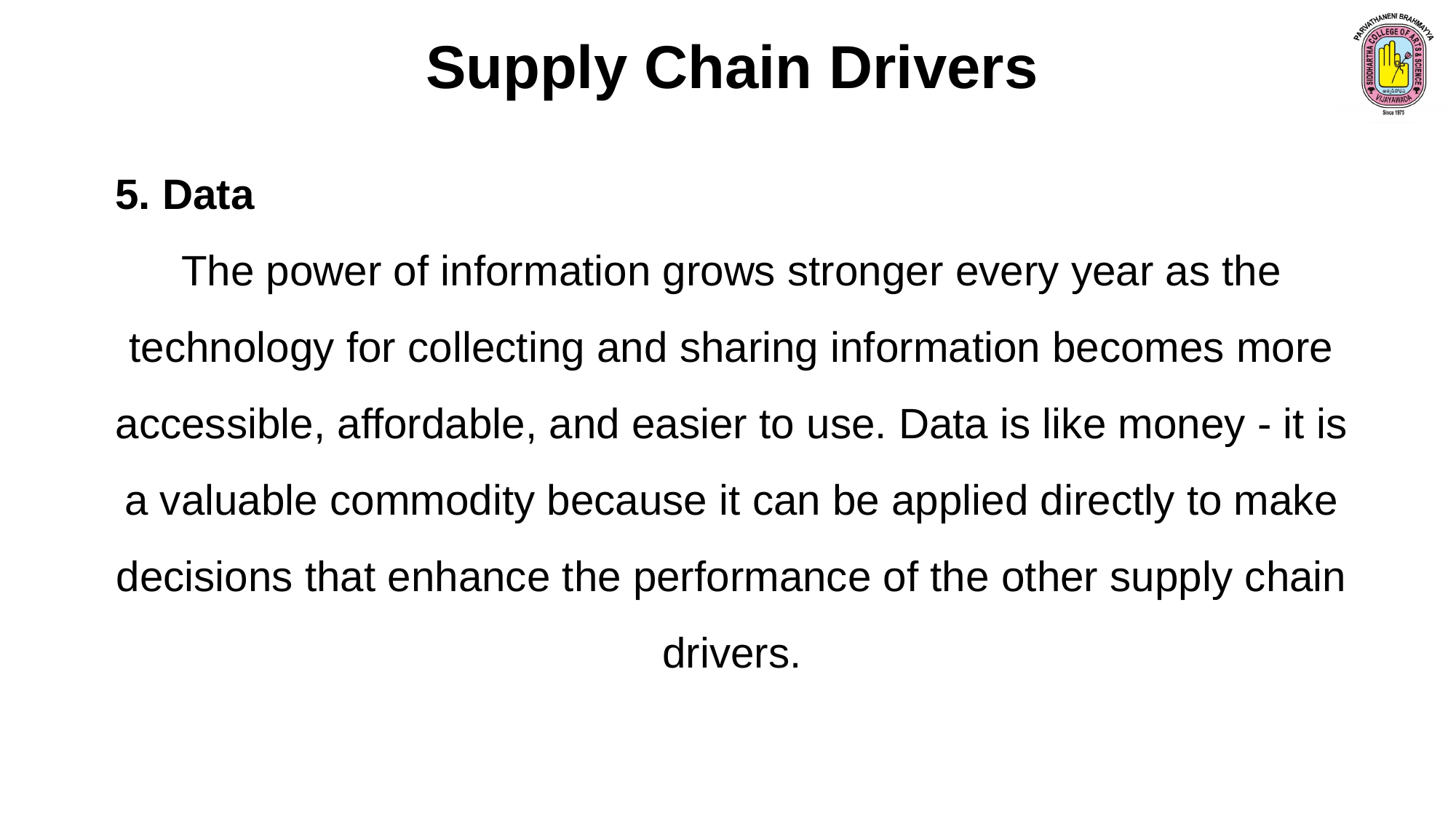

Supply Chain Drivers
5. Data
The power of information grows stronger every year as the technology for collecting and sharing information becomes more accessible, affordable, and easier to use. Data is like money - it is a valuable commodity because it can be applied directly to make decisions that enhance the performance of the other supply chain drivers.